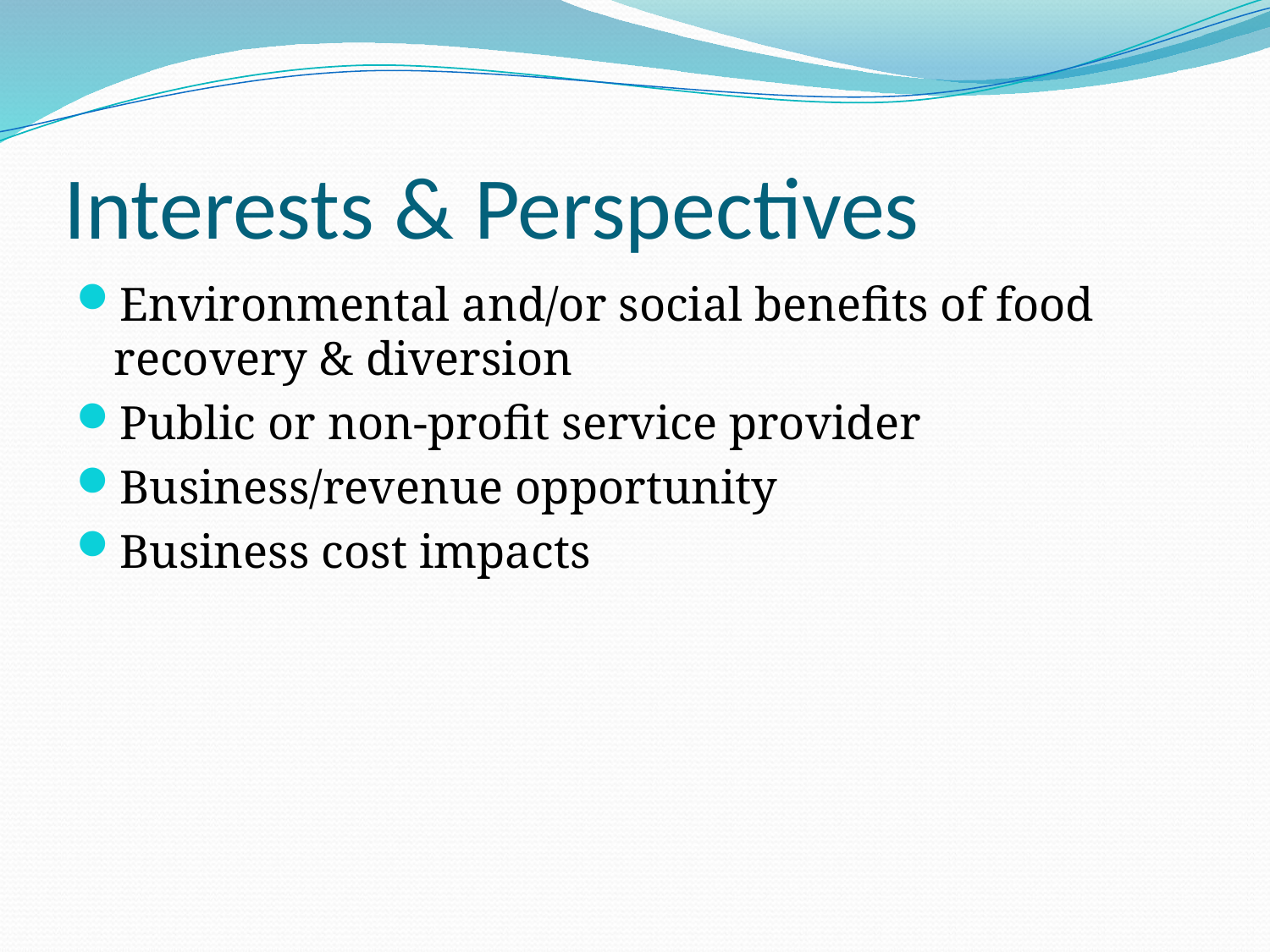

# Interests & Perspectives
Environmental and/or social benefits of food recovery & diversion
Public or non-profit service provider
Business/revenue opportunity
Business cost impacts